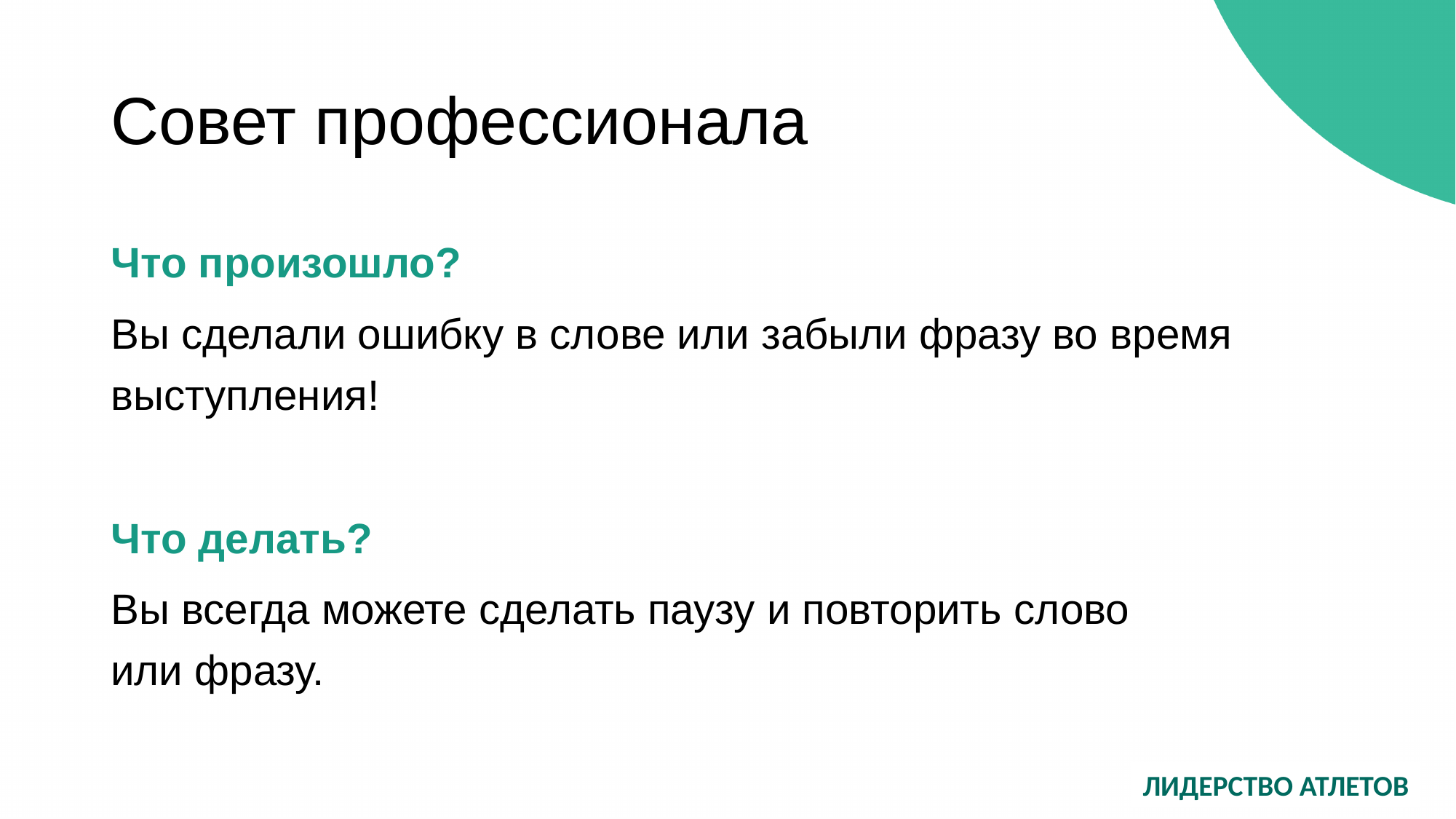

# Совет профессионала
Что произошло?
Вы сделали ошибку в слове или забыли фразу во время выступления!

Что делать?
Вы всегда можете сделать паузу и повторить слово
или фразу.

ЛИДЕРСТВО АТЛЕТОВ